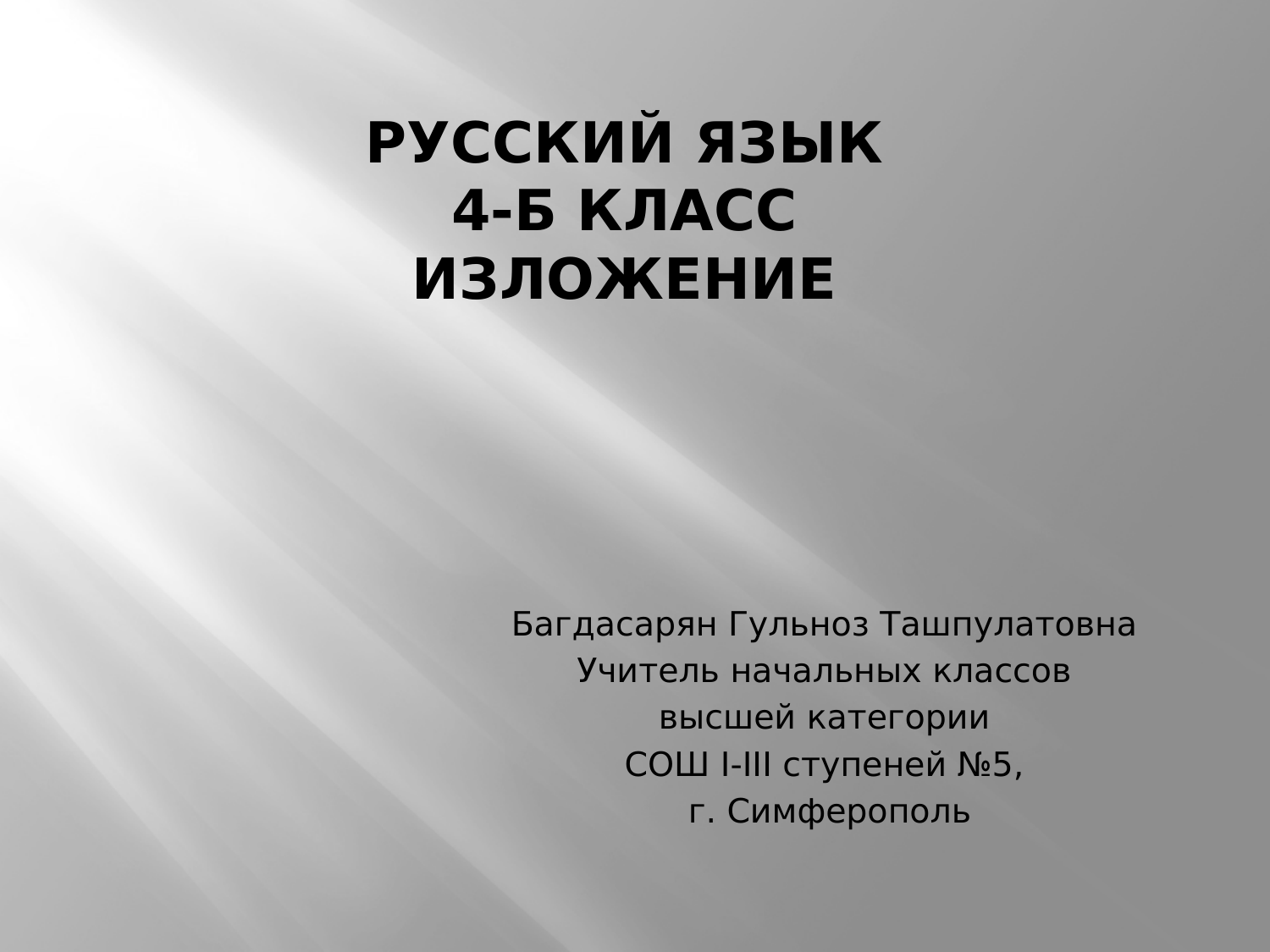

# Русский язык 4-Б класс изложение
Багдасарян Гульноз Ташпулатовна
Учитель начальных классов
высшей категории
СОШ І-ІІІ ступеней №5,
 г. Симферополь